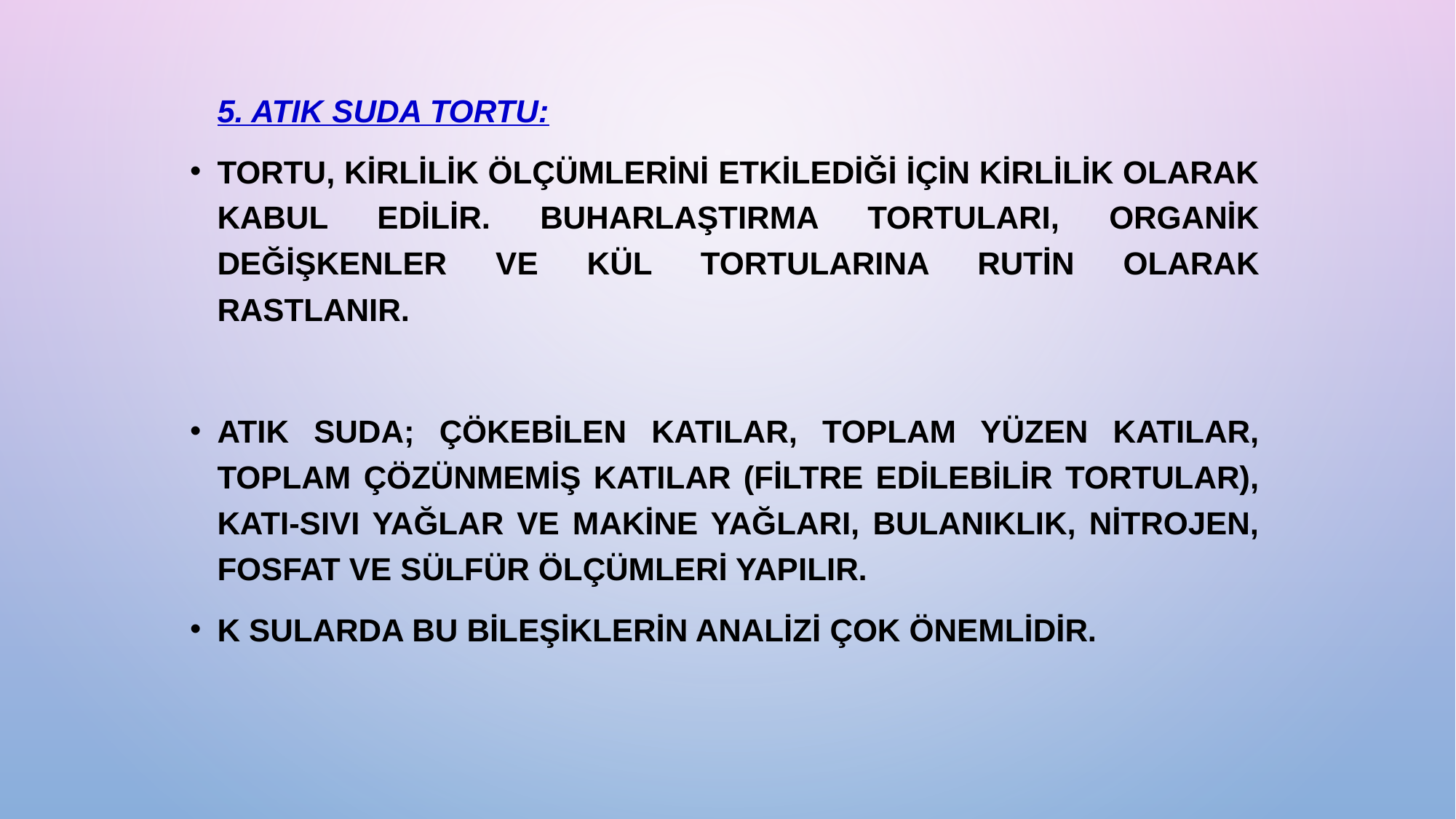

5. Atık suda tortu:
Tortu, kirlilik ölçümlerini etkilediği için kirlilik olarak kabul edilir. Buharlaştırma tortuları, organik değişkenler ve kül tortularına rutin olarak rastlanır.

Atık suda; çökebilen katılar, toplam yüzen katılar, toplam çözünmemiş katılar (filtre edilebilir tortular), katı-sıvı yağlar ve makine yağları, bulanıklık, nitrojen, fosfat ve sülfür ölçümleri yapılır.
k sularda bu bileşiklerin analizi çok önemlidir.